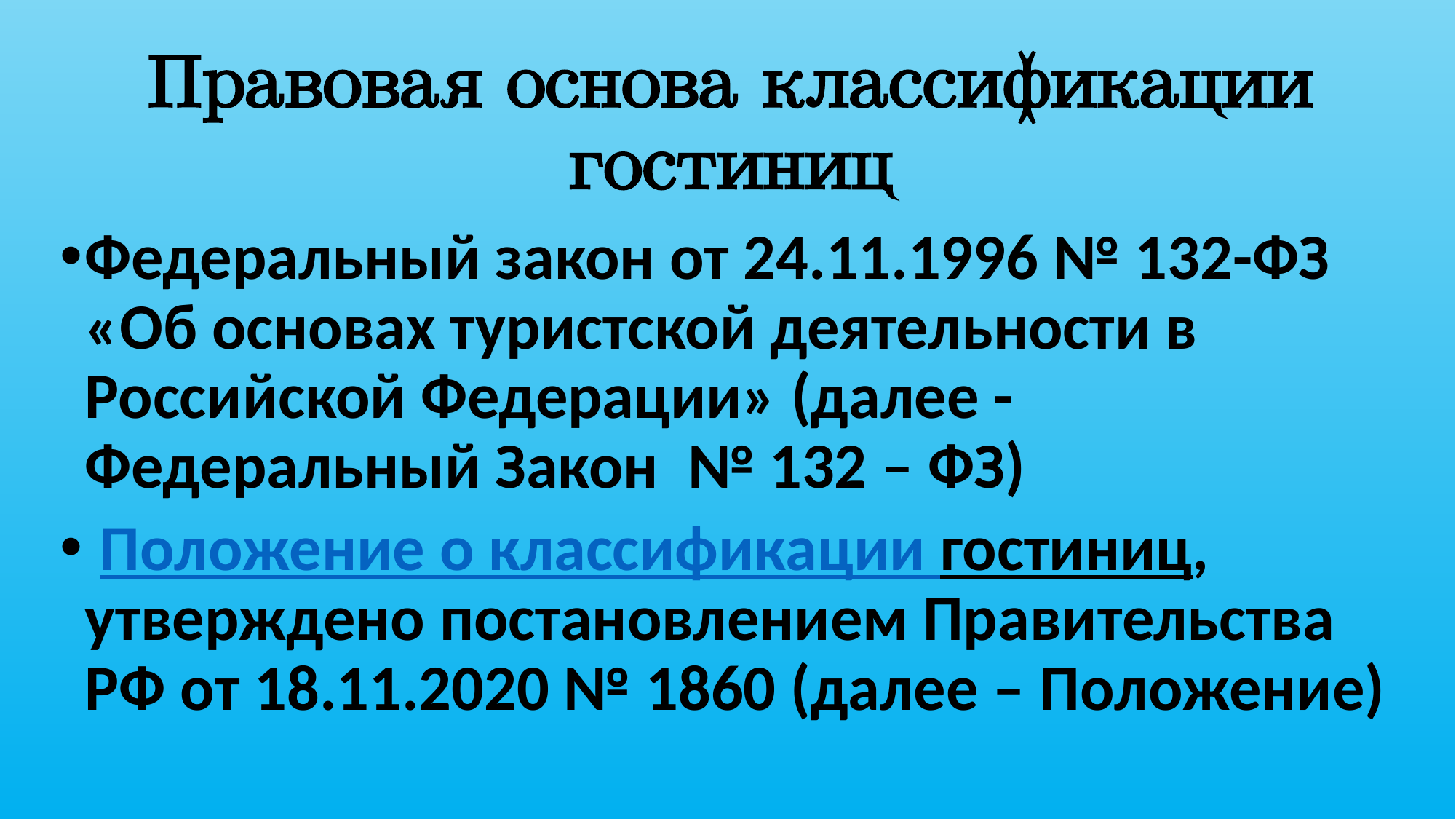

# Правовая основа классификации гостиниц
Федеральный закон от 24.11.1996 № 132-ФЗ «Об основах туристской деятельности в Российской Федерации» (далее - Федеральный Закон  № 132 – ФЗ)
 Положение о классификации гостиниц, утверждено постановлением Правительства РФ от 18.11.2020 № 1860 (далее – Положение)